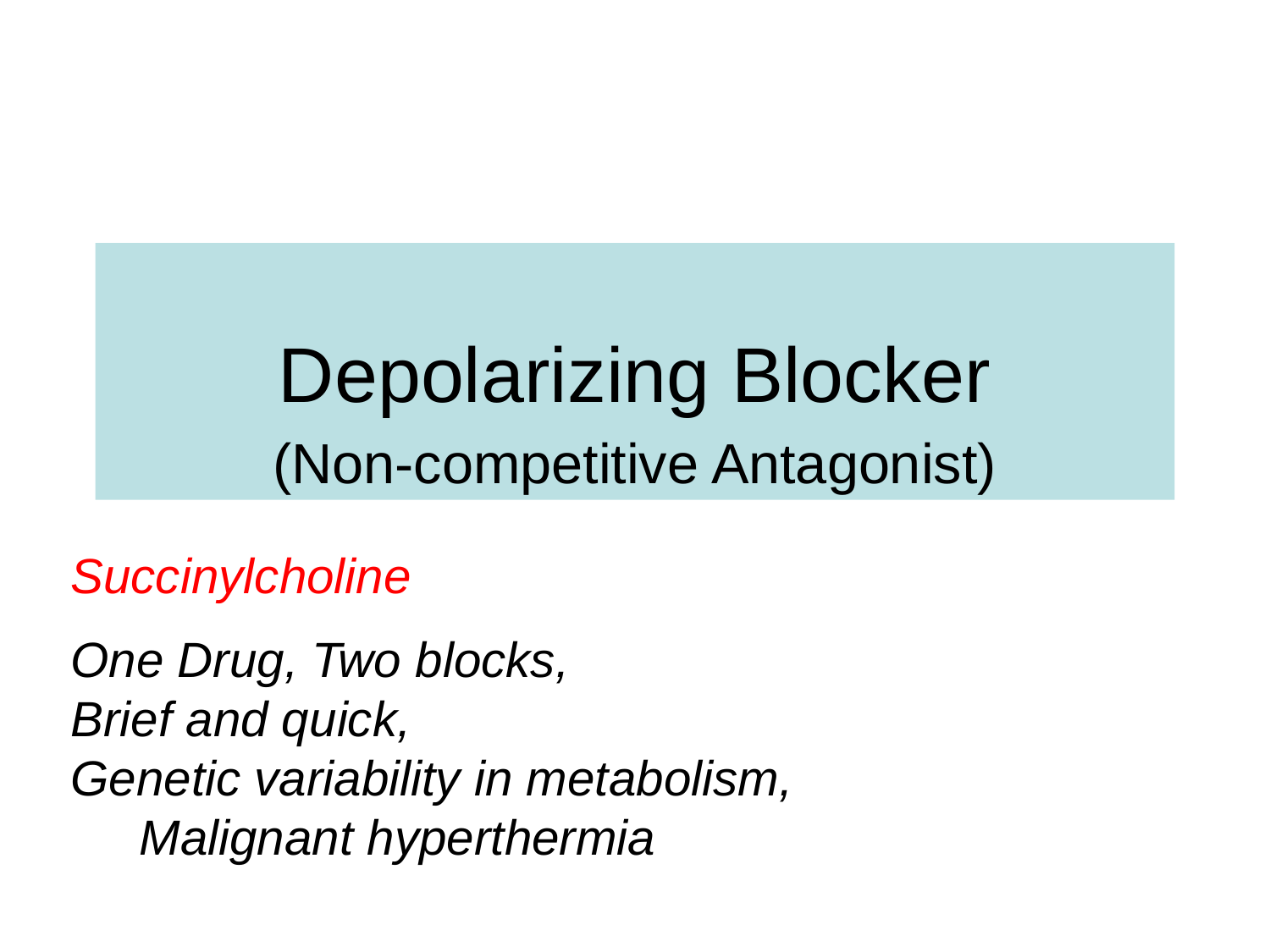

# Depolarizing Blocker
(Non-competitive Antagonist)
Succinylcholine
One Drug, Two blocks,             Brief and quick,                    Genetic variability in metabolism,         Malignant hyperthermia